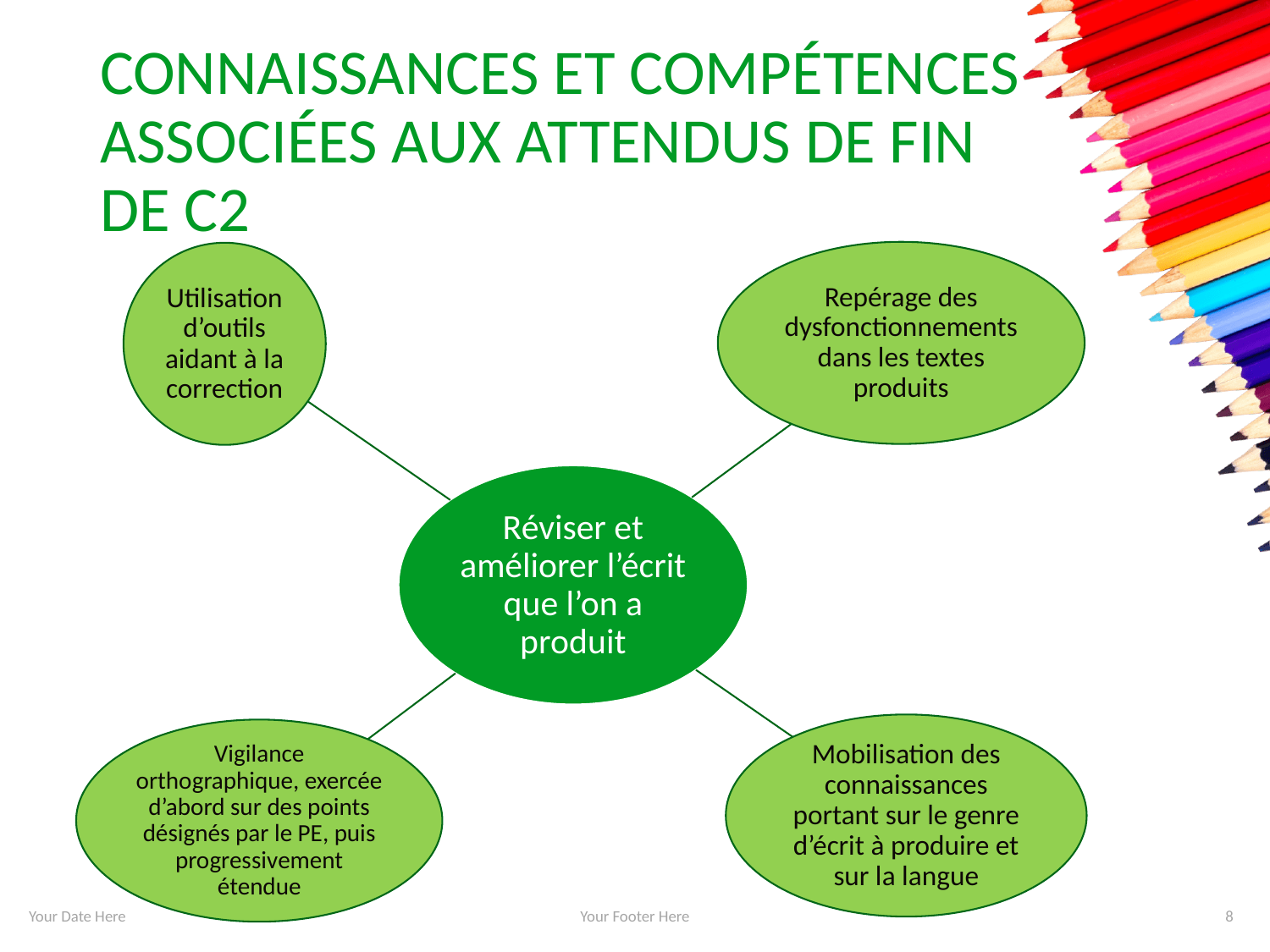

# Connaissances et compétences associées aux attendus de fin de C2
Réviser et améliorer l’écrit que l’on a produit

Repérage des dysfonctionnements dans les textes produits

Mobilisation des connaissances portant sur le genre d’écrit à produire et sur la langue

Vigilance orthographique, exercée d’abord sur des points désignés par le PE, puis progressivement étendue

Utilisation d’outils aidant à la correction
Your Date Here
Your Footer Here
8